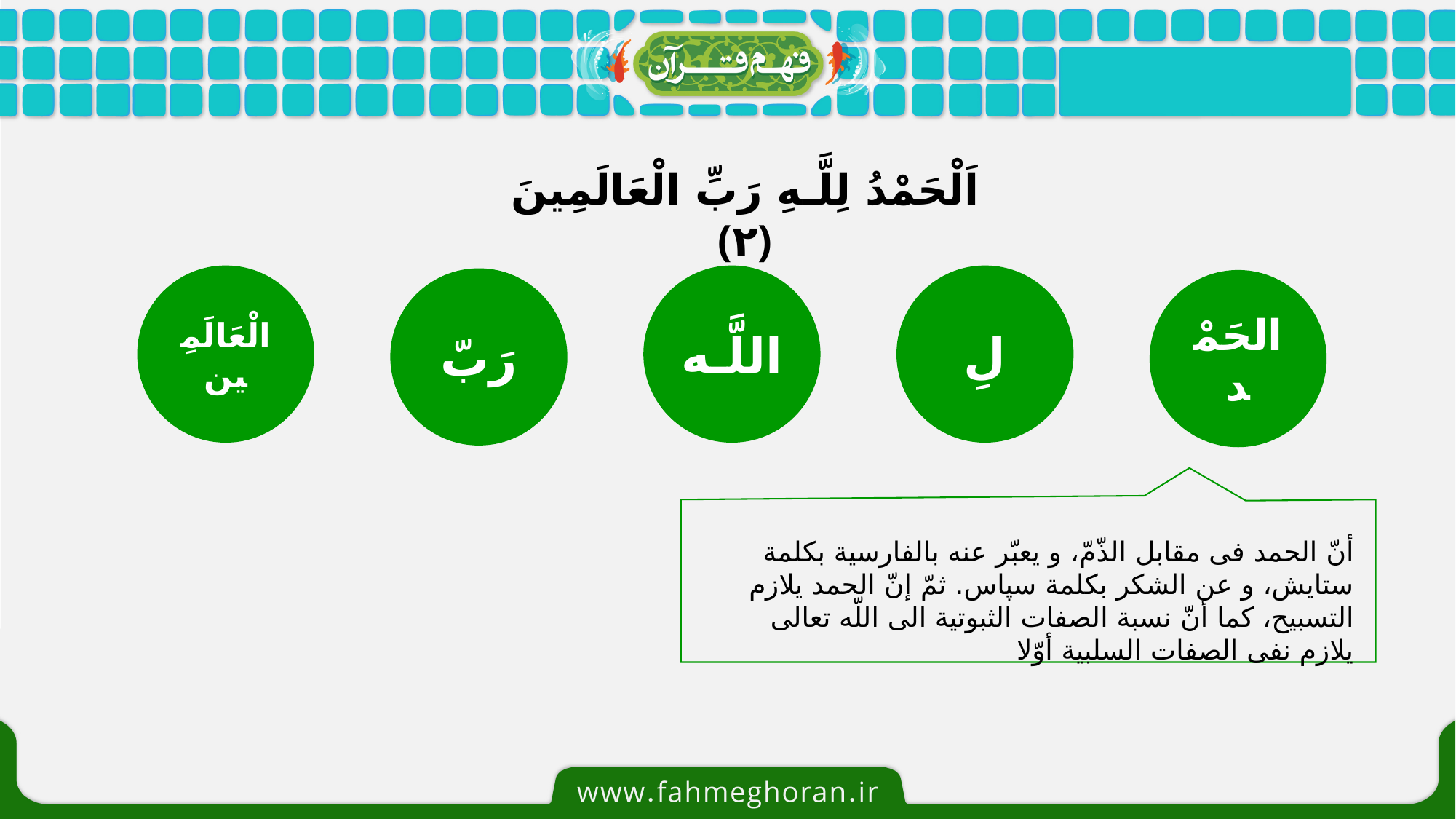

اَلْحَمْدُ لِلَّـهِ رَ‌بِّ الْعَالَمِينَ ﴿٢﴾

الْعَالَمِين
لِ
اللَّـه
رَ‌بّ
الحَمْد

أنّ الحمد فی مقابل الذّمّ، و یعبّر عنه بالفارسیة بکلمة ستایش، و عن الشکر بکلمة سپاس. ثمّ إنّ الحمد یلازم التسبیح، کما أنّ نسبة الصفات الثبوتیة الی اللّه تعالی یلازم نفی الصفات السلبیة أوّلا